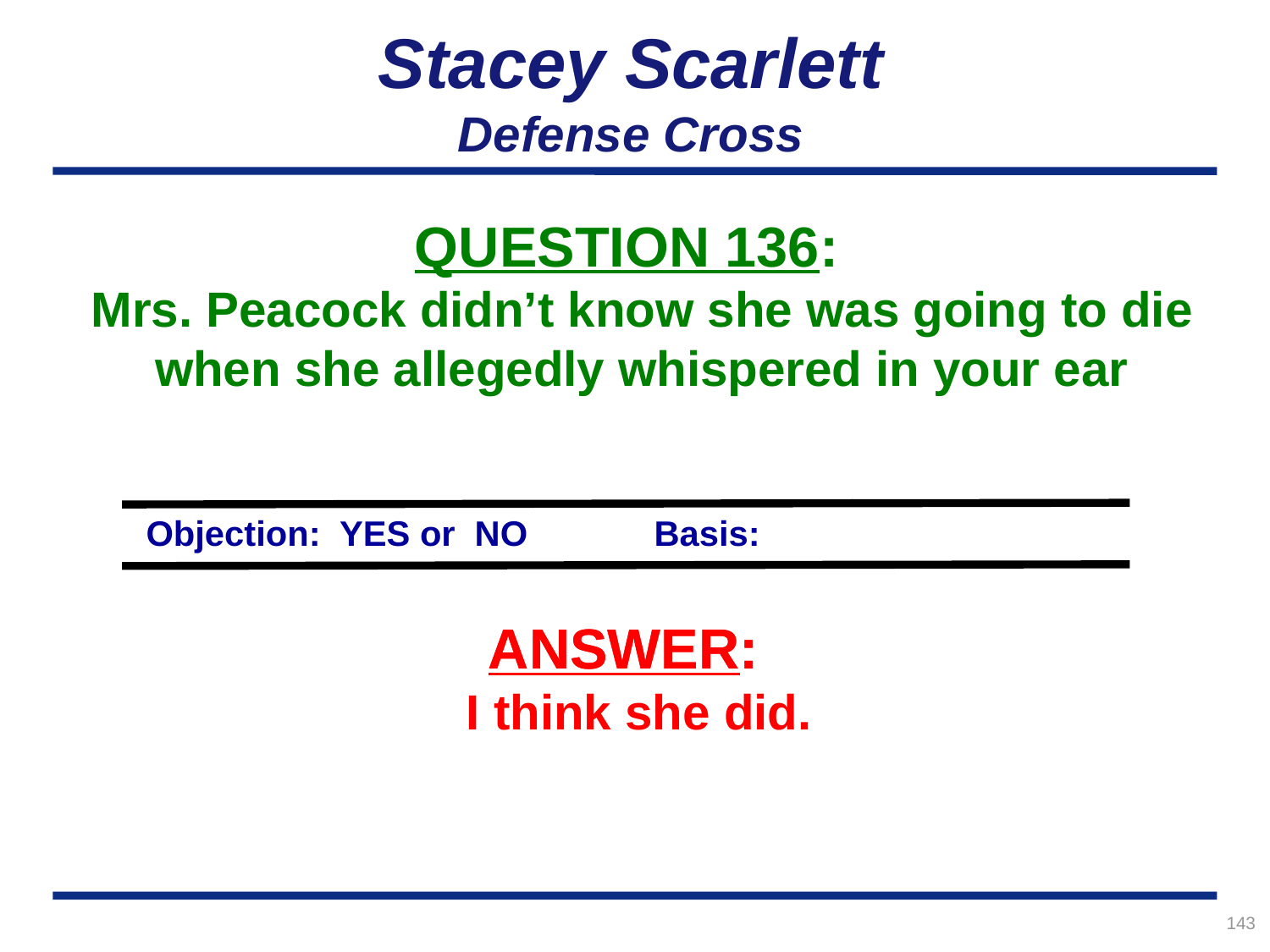

# Stacey Scarlett Defense Cross
QUESTION 136:
Mrs. Peacock didn’t know she was going to die when she allegedly whispered in your ear

Objection:  YES or  NO	Basis:
ANSWER:
ANSWER:
I think she did.
143